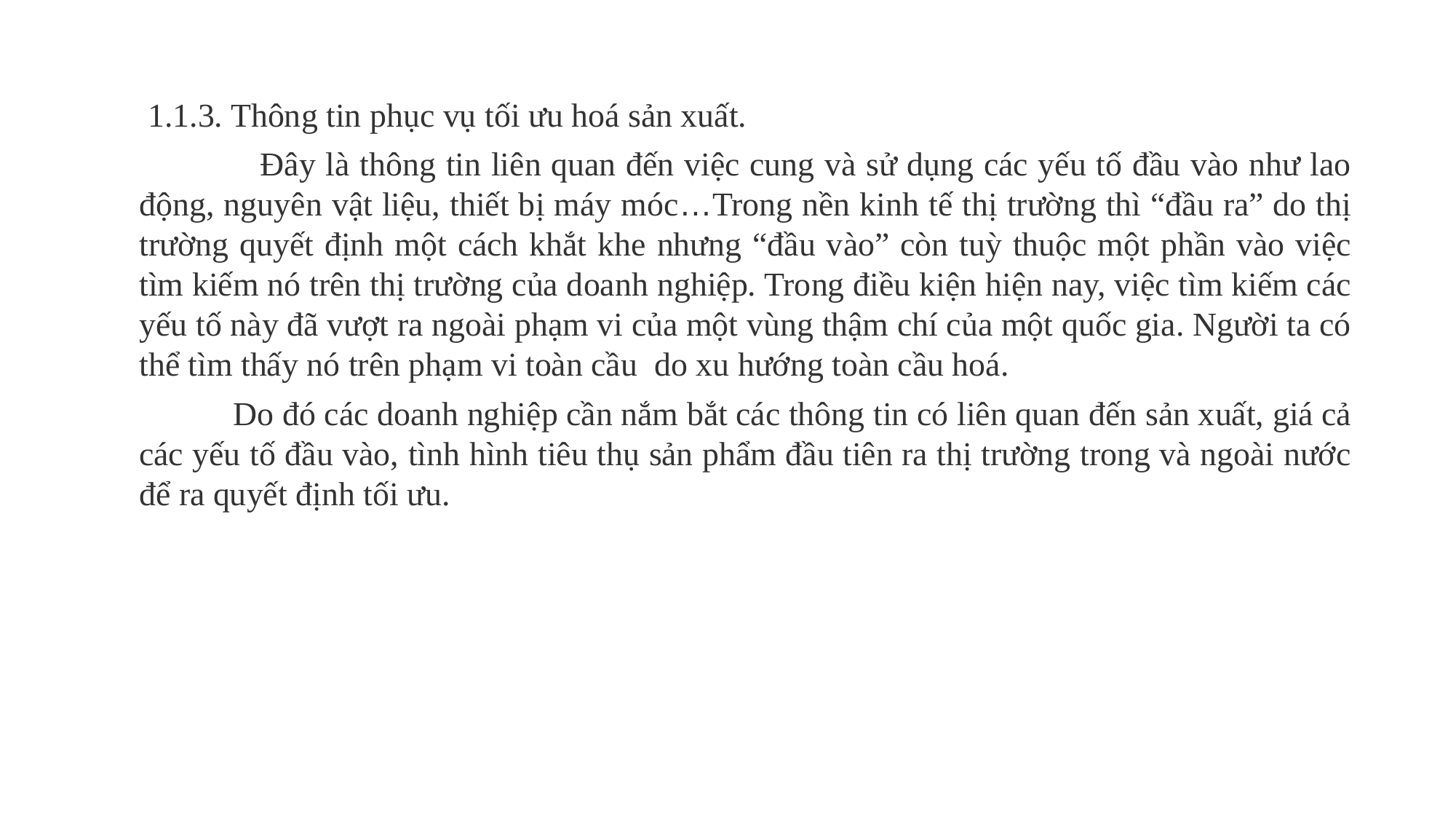

1.1.3. Thông tin phục vụ tối ưu hoá sản xuất.
            Đây là thông tin liên quan đến việc cung và sử dụng các yếu tố đầu vào như lao động, nguyên vật liệu, thiết bị máy móc…Trong nền kinh tế thị trường thì “đầu ra” do thị trường quyết định một cách khắt khe nhưng “đầu vào” còn tuỳ thuộc một phần vào việc tìm kiếm nó trên thị trường của doanh nghiệp. Trong điều kiện hiện nay, việc tìm kiếm các yếu tố này đã vượt ra ngoài phạm vi của một vùng thậm chí của một quốc gia. Người ta có thể tìm thấy nó trên phạm vi toàn cầu  do xu hướng toàn cầu hoá.
           Do đó các doanh nghiệp cần nắm bắt các thông tin có liên quan đến sản xuất, giá cả các yếu tố đầu vào, tình hình tiêu thụ sản phẩm đầu tiên ra thị trường trong và ngoài nước để ra quyết định tối ưu.